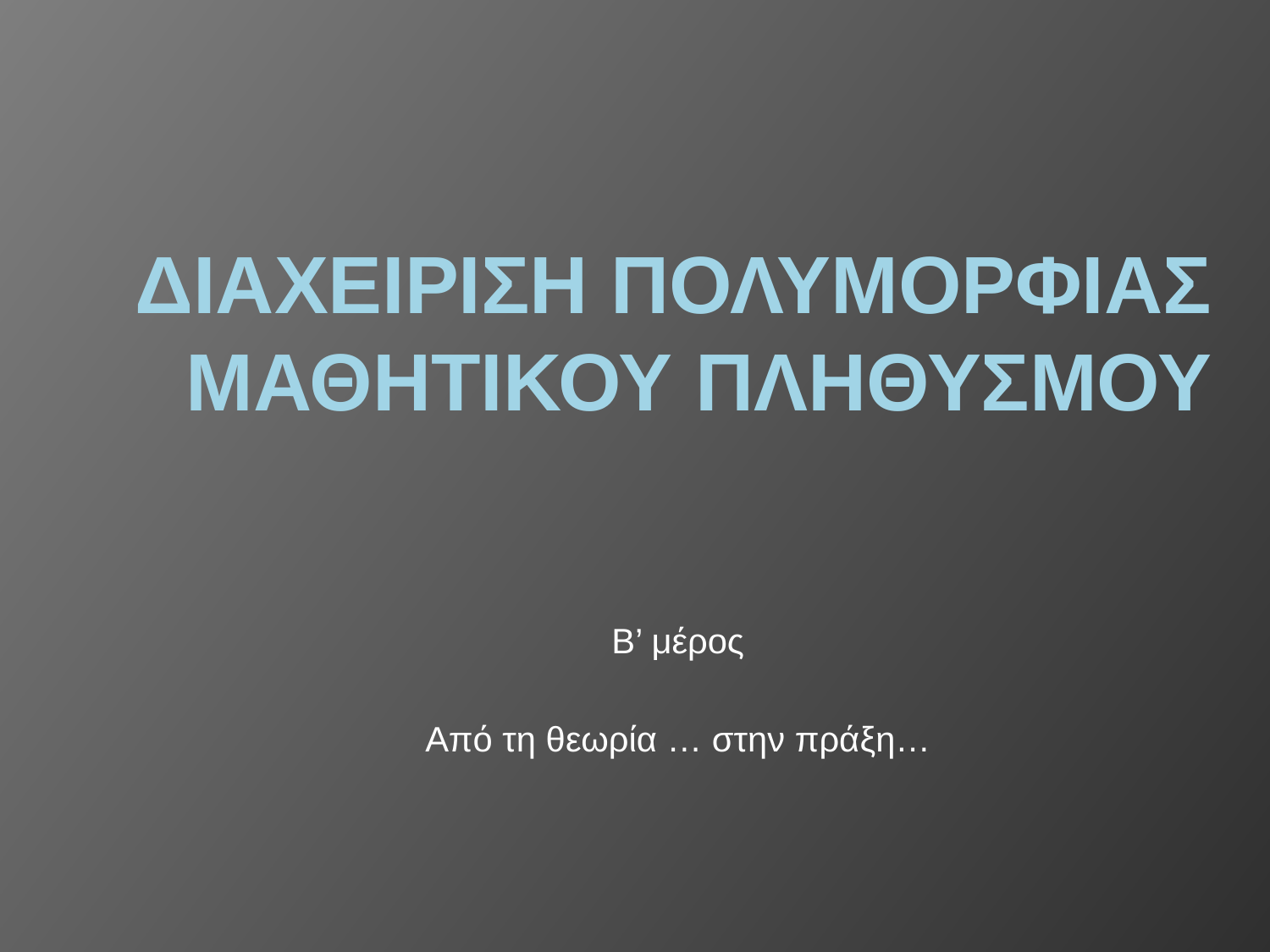

# Διαχειριση πολυμορφιας μαθητικου πληθυσμου
Β’ μέρος

Από τη θεωρία … στην πράξη…